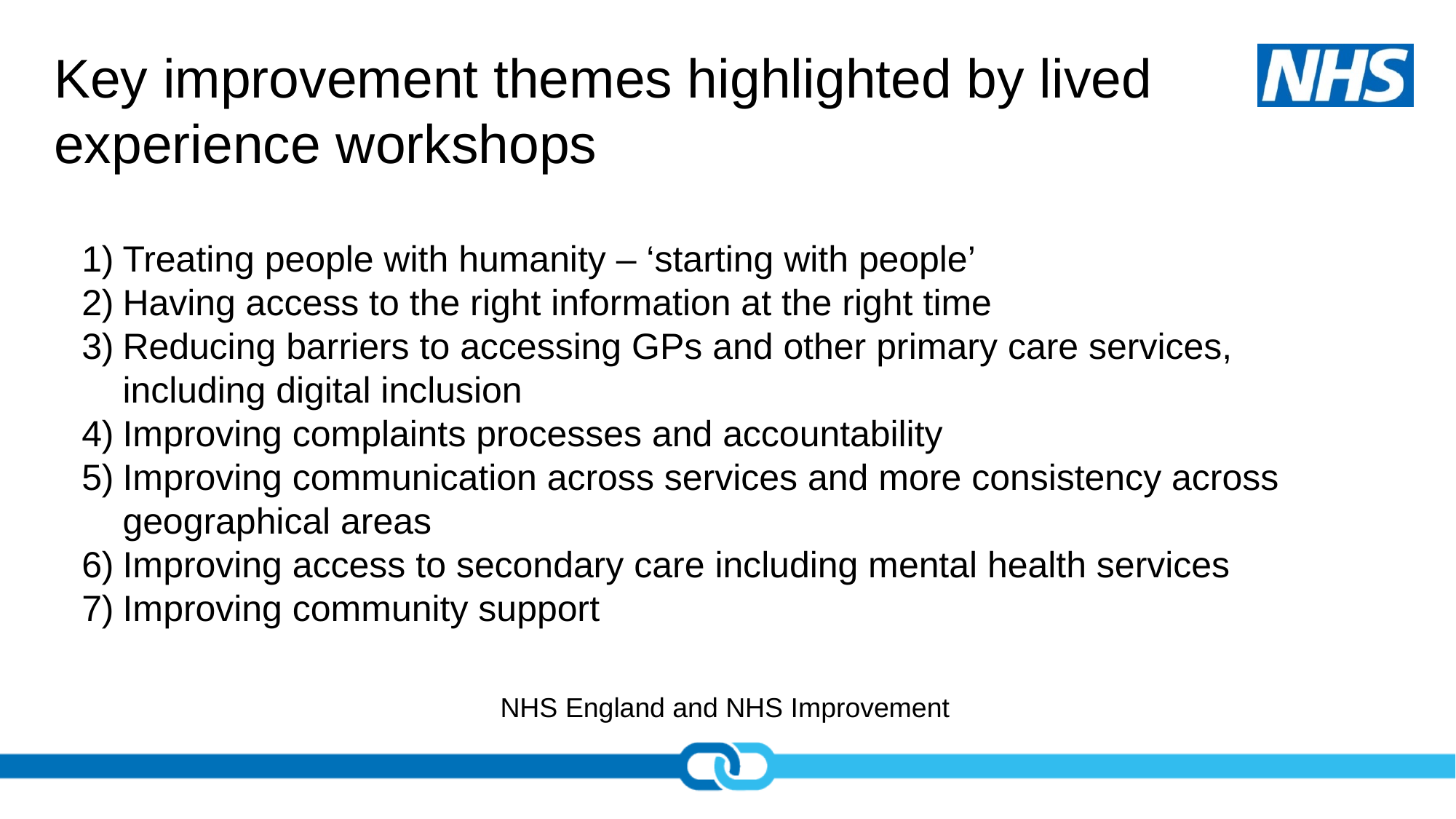

Key improvement themes highlighted by lived experience workshops

Treating people with humanity – ‘starting with people’
Having access to the right information at the right time
Reducing barriers to accessing GPs and other primary care services, including digital inclusion
Improving complaints processes and accountability
Improving communication across services and more consistency across geographical areas
Improving access to secondary care including mental health services
Improving community support